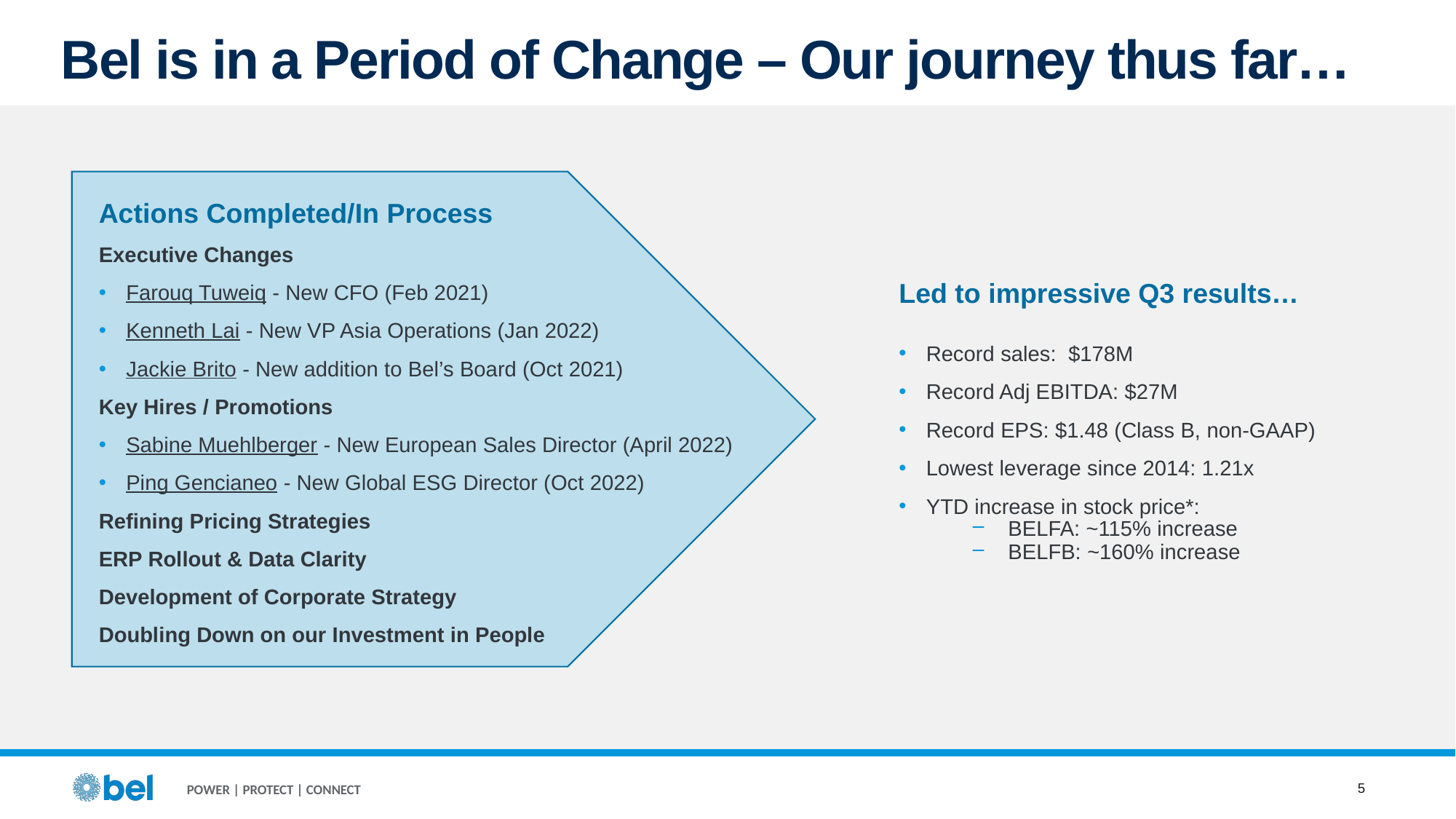

Bel is in a Period of Change – Our journey thus far…

Actions Completed/In Process
Executive Changes
Farouq Tuweiq - New CFO (Feb 2021)
Kenneth Lai - New VP Asia Operations (Jan 2022)
Jackie Brito - New addition to Bel’s Board (Oct 2021)
Key Hires / Promotions
Sabine Muehlberger - New European Sales Director (April 2022)
Ping Gencianeo - New Global ESG Director (Oct 2022)
Refining Pricing Strategies
ERP Rollout & Data Clarity
Development of Corporate Strategy
Doubling Down on our Investment in People
Led to impressive Q3 results…
Record sales:  $178M
Record Adj EBITDA: $27M
Record EPS: $1.48 (Class B, non-GAAP)
Lowest leverage since 2014: 1.21x
YTD increase in stock price*:
BELFA: ~115% increase
BELFB: ~160% increase